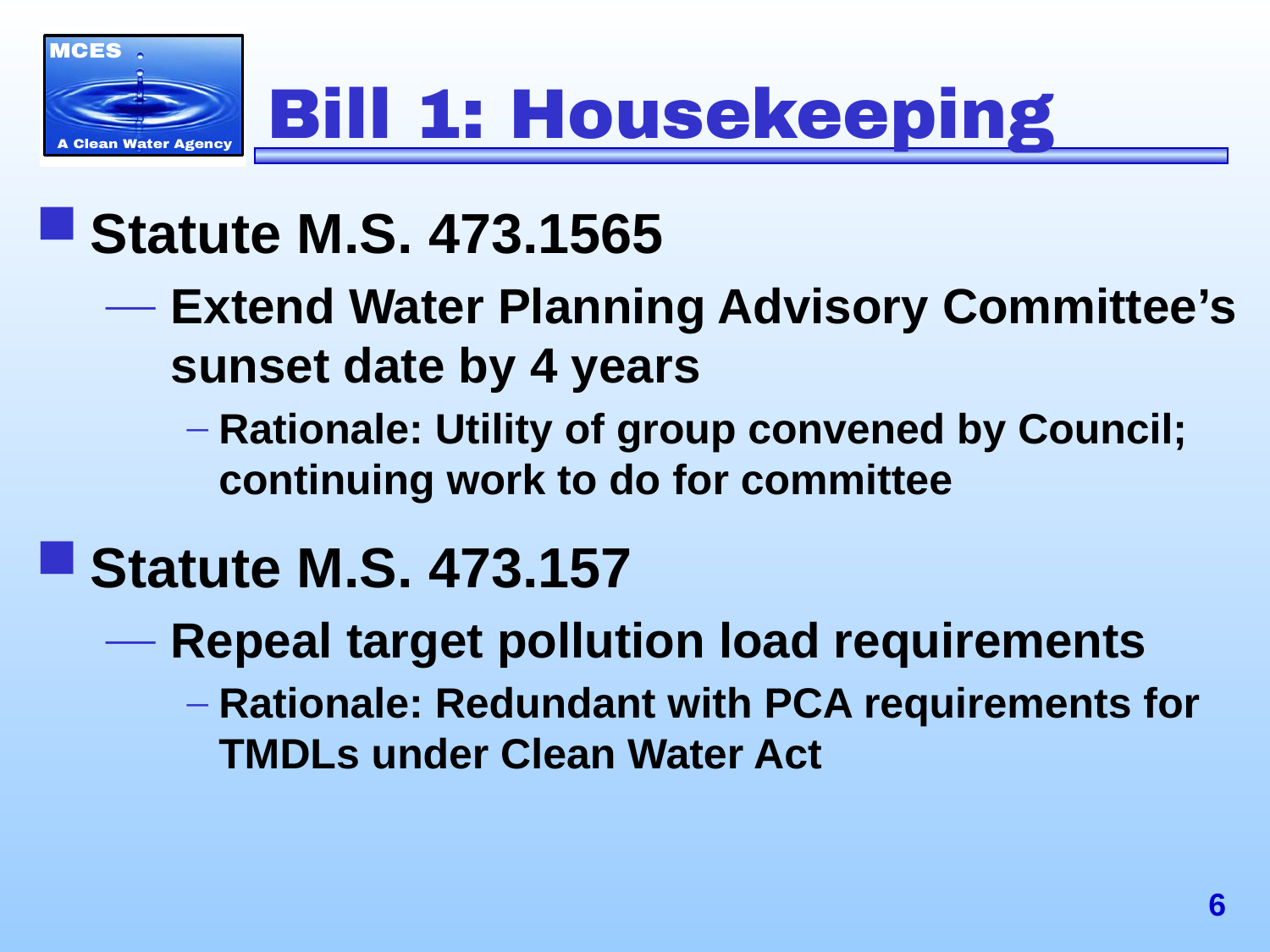

# Bill 1: Housekeeping
Statute M.S. 473.1565
Extend Water Planning Advisory Committee’s sunset date by 4 years
Rationale: Utility of group convened by Council; continuing work to do for committee
Statute M.S. 473.157
Repeal target pollution load requirements
Rationale: Redundant with PCA requirements for TMDLs under Clean Water Act